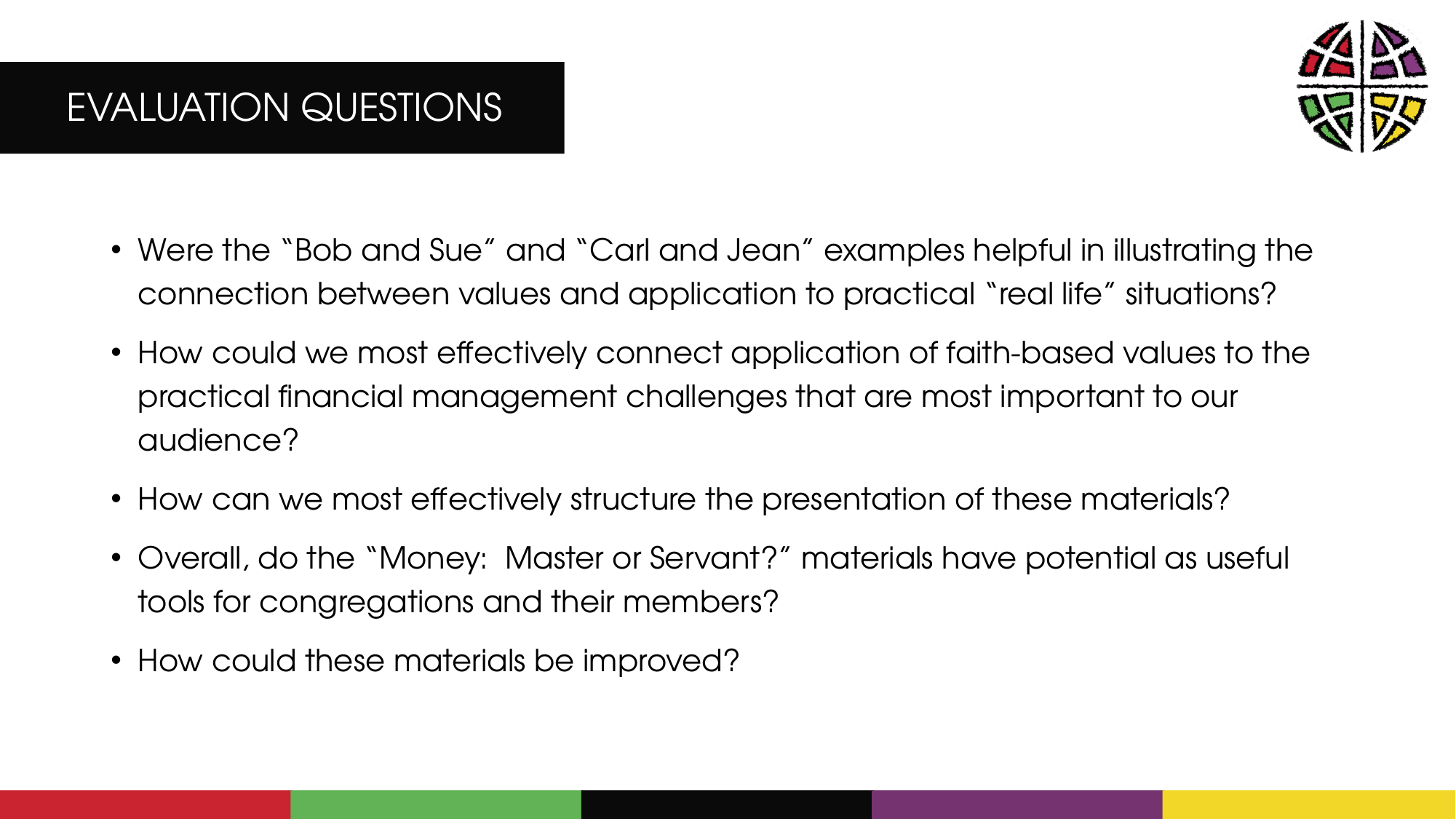

EVALUATION QUESTIONS
Were the “Bob and Sue” and “Carl and Jean” examples helpful in illustrating the connection between values and application to practical “real life” situations?
How could we most effectively connect application of faith-based values to the practical financial management challenges that are most important to our audience?
How can we most effectively structure the presentation of these materials?
Overall, do the “Money:  Master or Servant?” materials have potential as useful tools for congregations and their members?
How could these materials be improved?